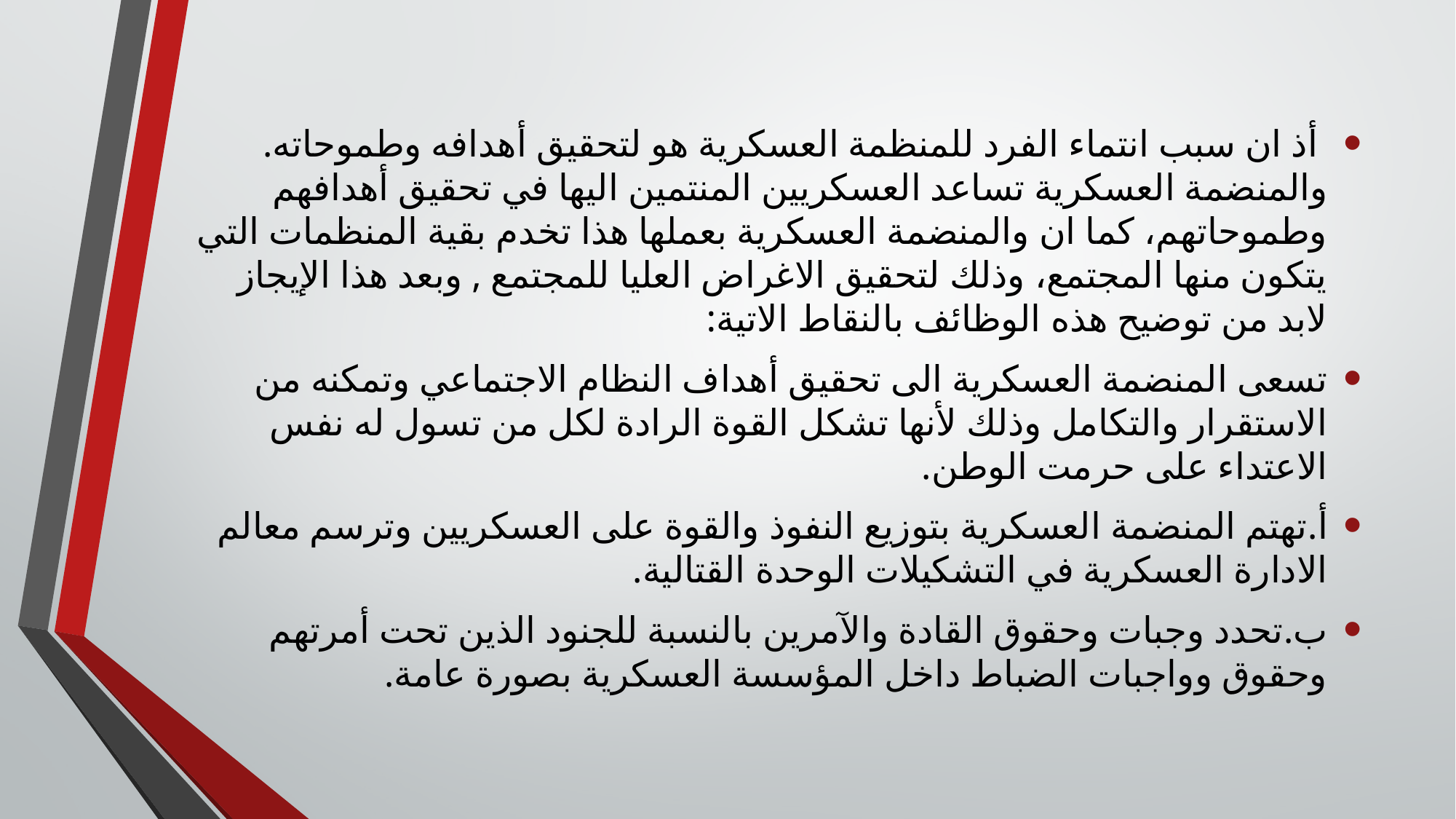

أذ ان سبب انتماء الفرد للمنظمة العسكرية هو لتحقيق أهدافه وطموحاته. والمنضمة العسكرية تساعد العسكريين المنتمين اليها في تحقيق أهدافهم وطموحاتهم، كما ان والمنضمة العسكرية بعملها هذا تخدم بقية المنظمات التي يتكون منها المجتمع، وذلك لتحقيق الاغراض العليا للمجتمع , وبعد هذا الإيجاز لابد من توضيح هذه الوظائف بالنقاط الاتية:
تسعى المنضمة العسكرية الى تحقيق أهداف النظام الاجتماعي وتمكنه من الاستقرار والتكامل وذلك لأنها تشكل القوة الرادة لكل من تسول له نفس الاعتداء على حرمت الوطن.
أ.	تهتم المنضمة العسكرية بتوزيع النفوذ والقوة على العسكريين وترسم معالم الادارة العسكرية في التشكيلات الوحدة القتالية.
ب.	تحدد وجبات وحقوق القادة والآمرين بالنسبة للجنود الذين تحت أمرتهم وحقوق وواجبات الضباط داخل المؤسسة العسكرية بصورة عامة.